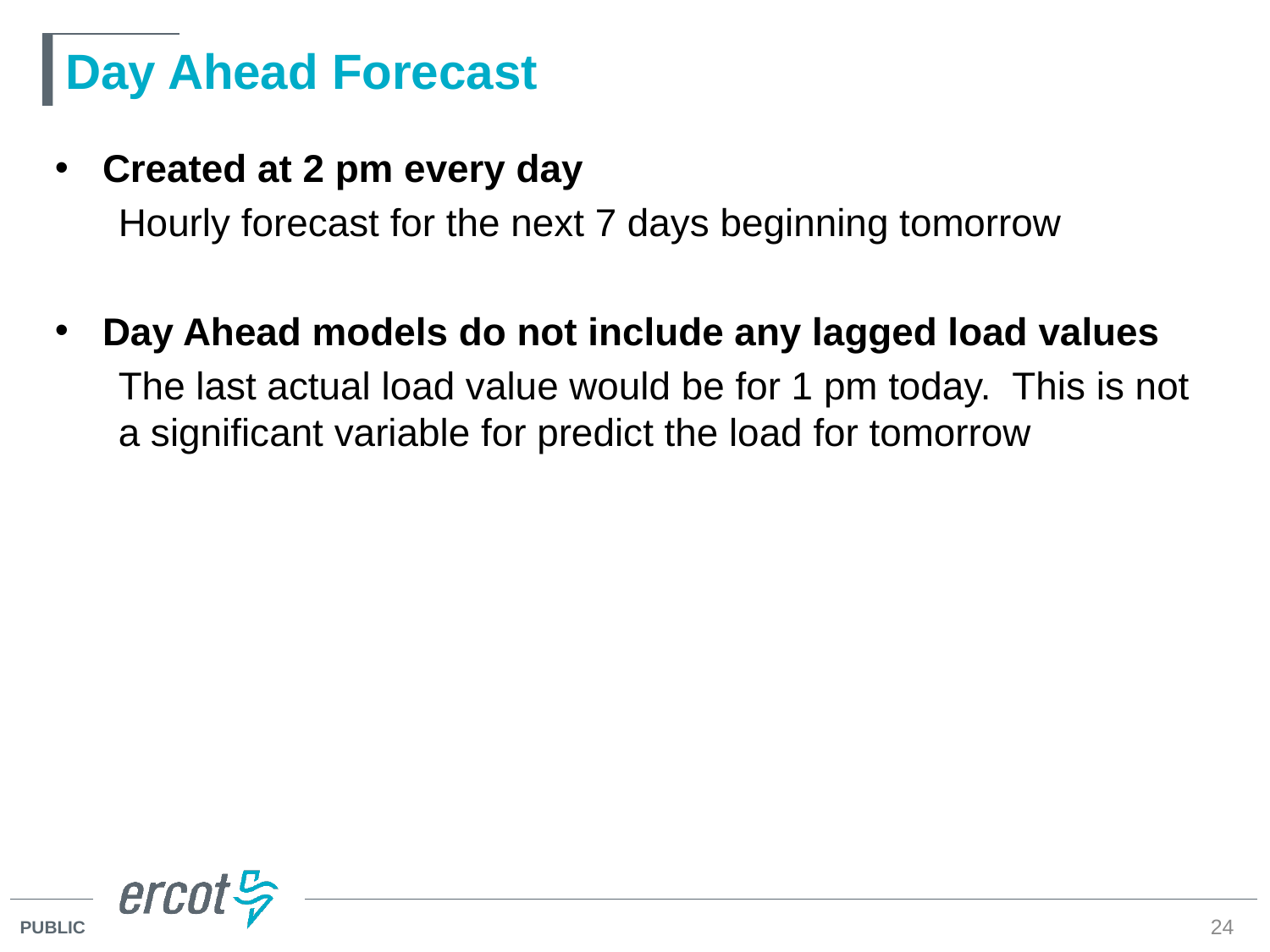

# Day Ahead Forecast
Created at 2 pm every day
Hourly forecast for the next 7 days beginning tomorrow

Day Ahead models do not include any lagged load values
The last actual load value would be for 1 pm today.  This is not a significant variable for predict the load for tomorrow

24